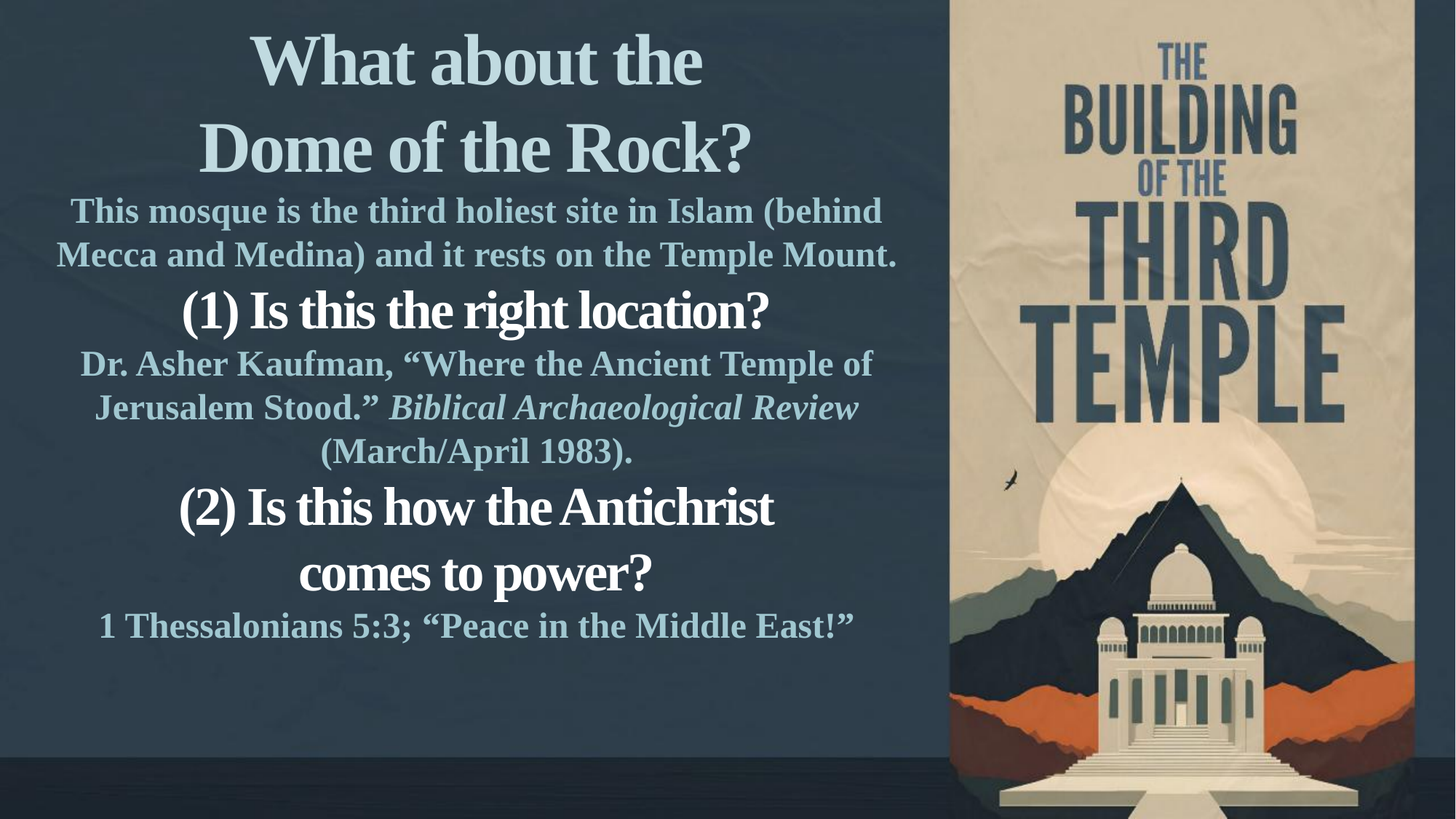

What about the
Dome of the Rock?
This mosque is the third holiest site in Islam (behind Mecca and Medina) and it rests on the Temple Mount.
(1) Is this the right location?
Dr. Asher Kaufman, “Where the Ancient Temple of Jerusalem Stood.” Biblical Archaeological Review (March/April 1983).
(2) Is this how the Antichrist
comes to power?
1 Thessalonians 5:3; “Peace in the Middle East!”